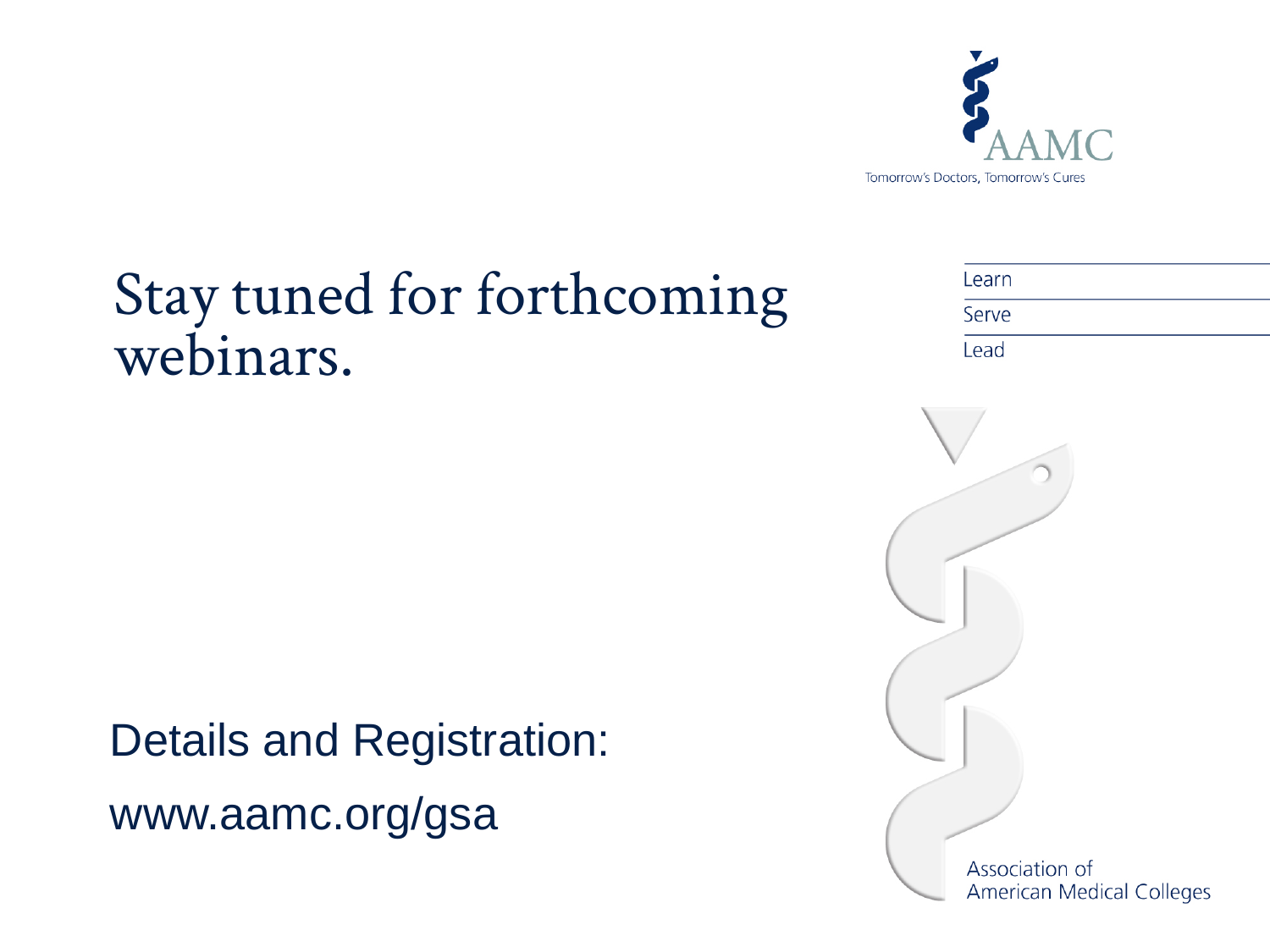

# Stay tuned for forthcoming webinars.
Details and Registration:
www.aamc.org/gsa